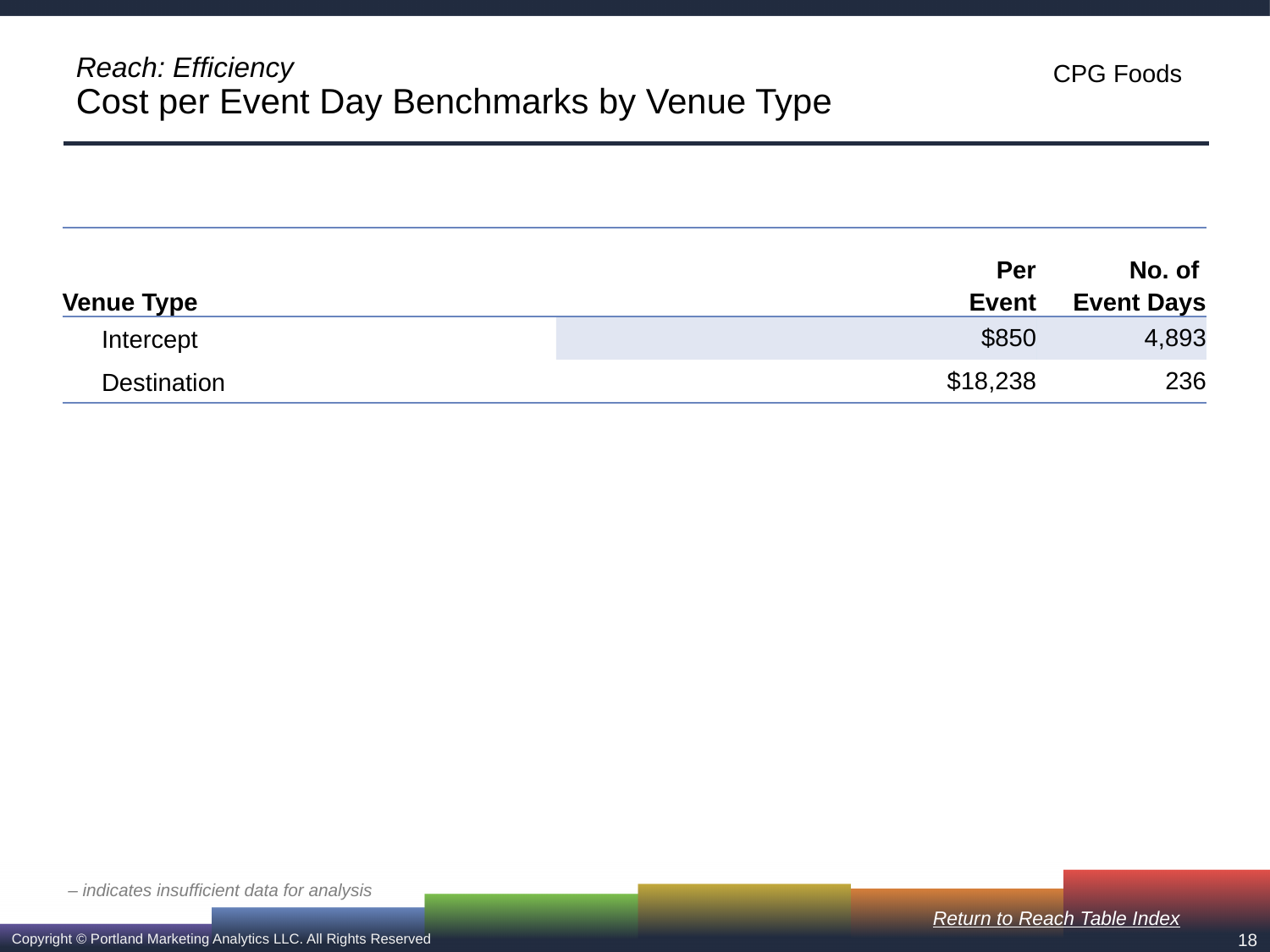

# Reach: Efficiency Cost per Event Day Benchmarks by Venue Type
| Venue Type | Per Event | No. of Event Days |
| --- | --- | --- |
| Intercept | $850 | 4,893 |
| Destination | $18,238 | 236 |
– indicates insufficient data for analysis
Return to Reach Table Index
18